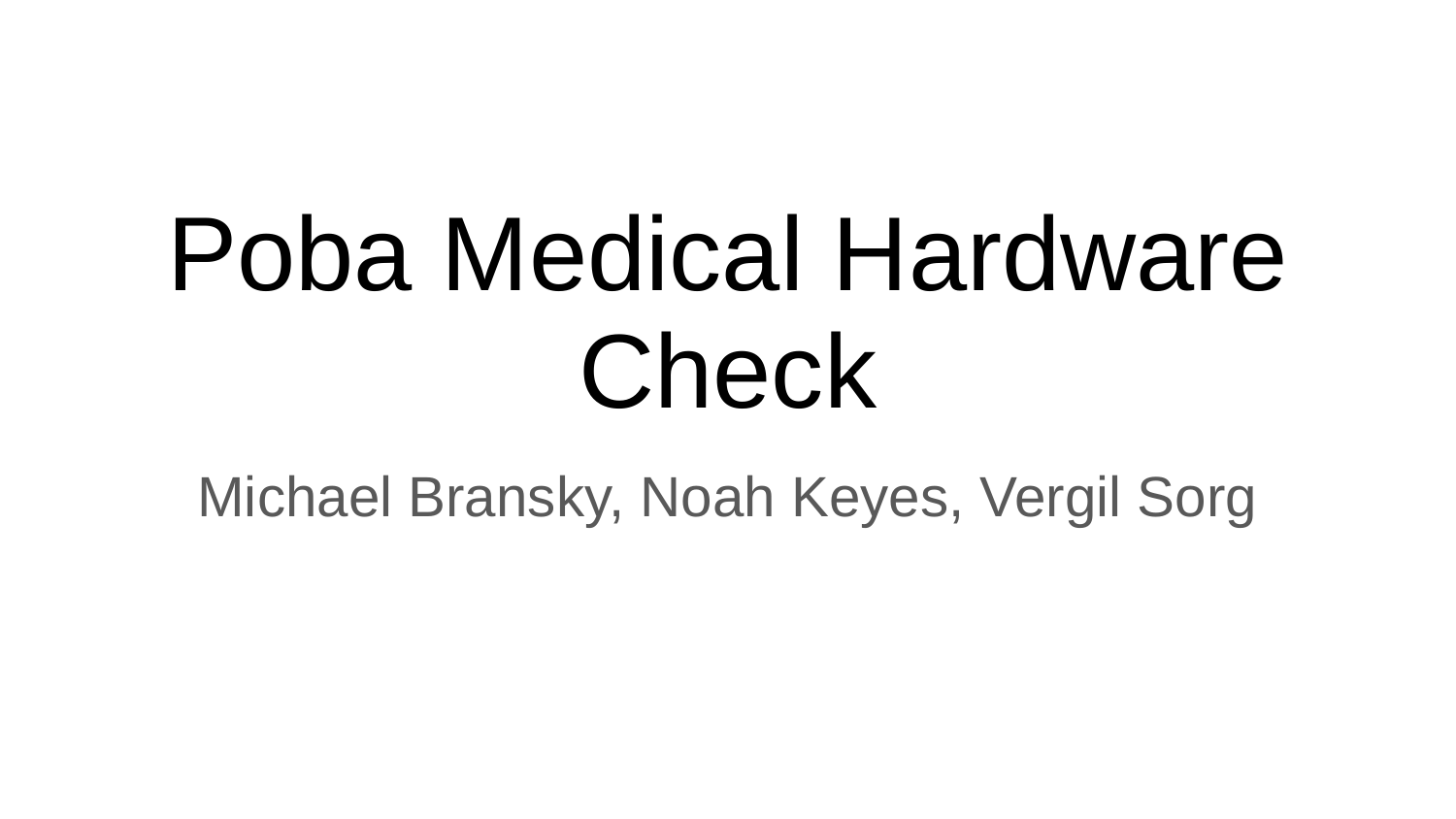

# Poba Medical Hardware Check
Michael Bransky, Noah Keyes, Vergil Sorg